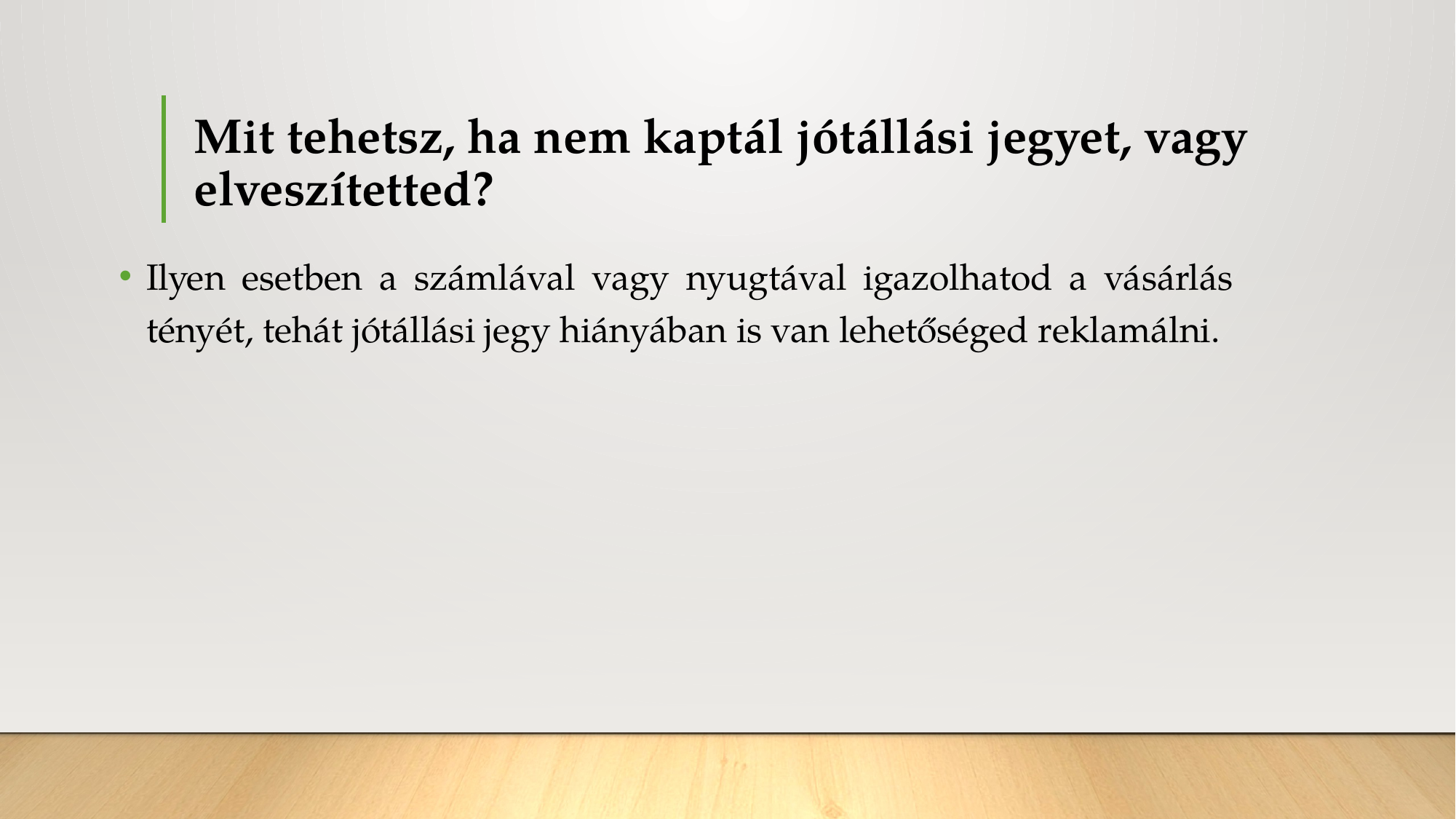

# Mit tehetsz, ha nem kaptál jótállási jegyet, vagy elveszítetted?
Ilyen esetben a számlával vagy nyugtával igazolhatod a vásárlás tényét, tehát jótállási jegy hiányában is van lehetőséged reklamálni.